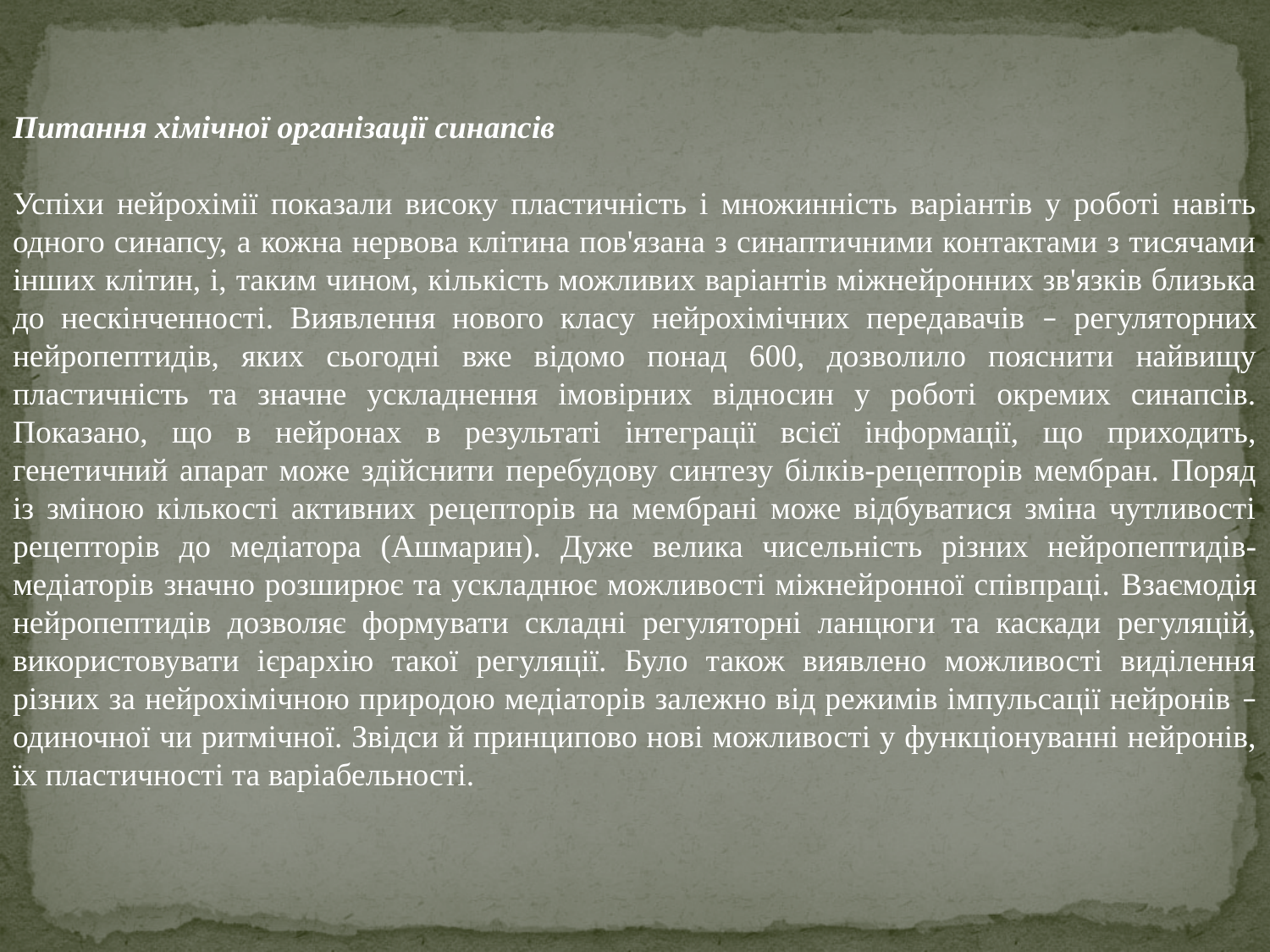

Питання хімічної організації синапсів

Успіхи нейрохімії показали високу пластичність і множинність варіантів у роботі навіть одного синапсу, а кожна нервова клітина пов'язана з синаптичними контактами з тисячами інших клітин, і, таким чином, кількість можливих варіантів міжнейронних зв'язків близька до нескінченності. Виявлення нового класу нейрохімічних передавачів – регуляторних нейропептидів, яких сьогодні вже відомо понад 600, дозволило пояснити найвищу пластичність та значне ускладнення імовірних відносин у роботі окремих синапсів. Показано, що в нейронах в результаті інтеграції всієї інформації, що приходить, генетичний апарат може здійснити перебудову синтезу білків-рецепторів мембран. Поряд із зміною кількості активних рецепторів на мембрані може відбуватися зміна чутливості рецепторів до медіатора (Ашмарин). Дуже велика чисельність різних нейропептидів-медіаторів значно розширює та ускладнює можливості міжнейронної співпраці. Взаємодія нейропептидів дозволяє формувати складні регуляторні ланцюги та каскади регуляцій, використовувати ієрархію такої регуляції. Було також виявлено можливості виділення різних за нейрохімічною природою медіаторів залежно від режимів імпульсації нейронів – одиночної чи ритмічної. Звідси й принципово нові можливості у функціонуванні нейронів, їх пластичності та варіабельності.